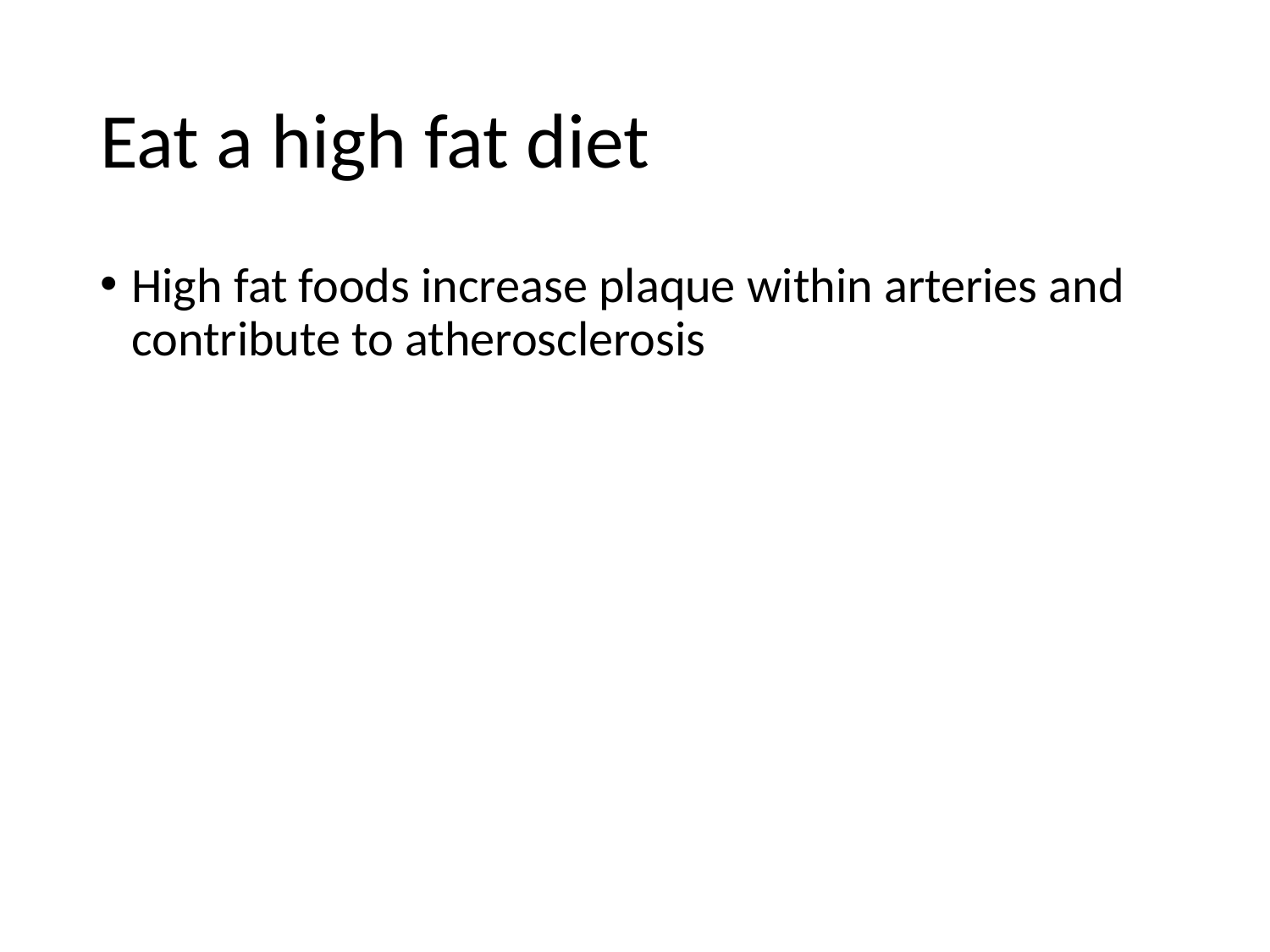

# Eat a high fat diet
High fat foods increase plaque within arteries and contribute to atherosclerosis